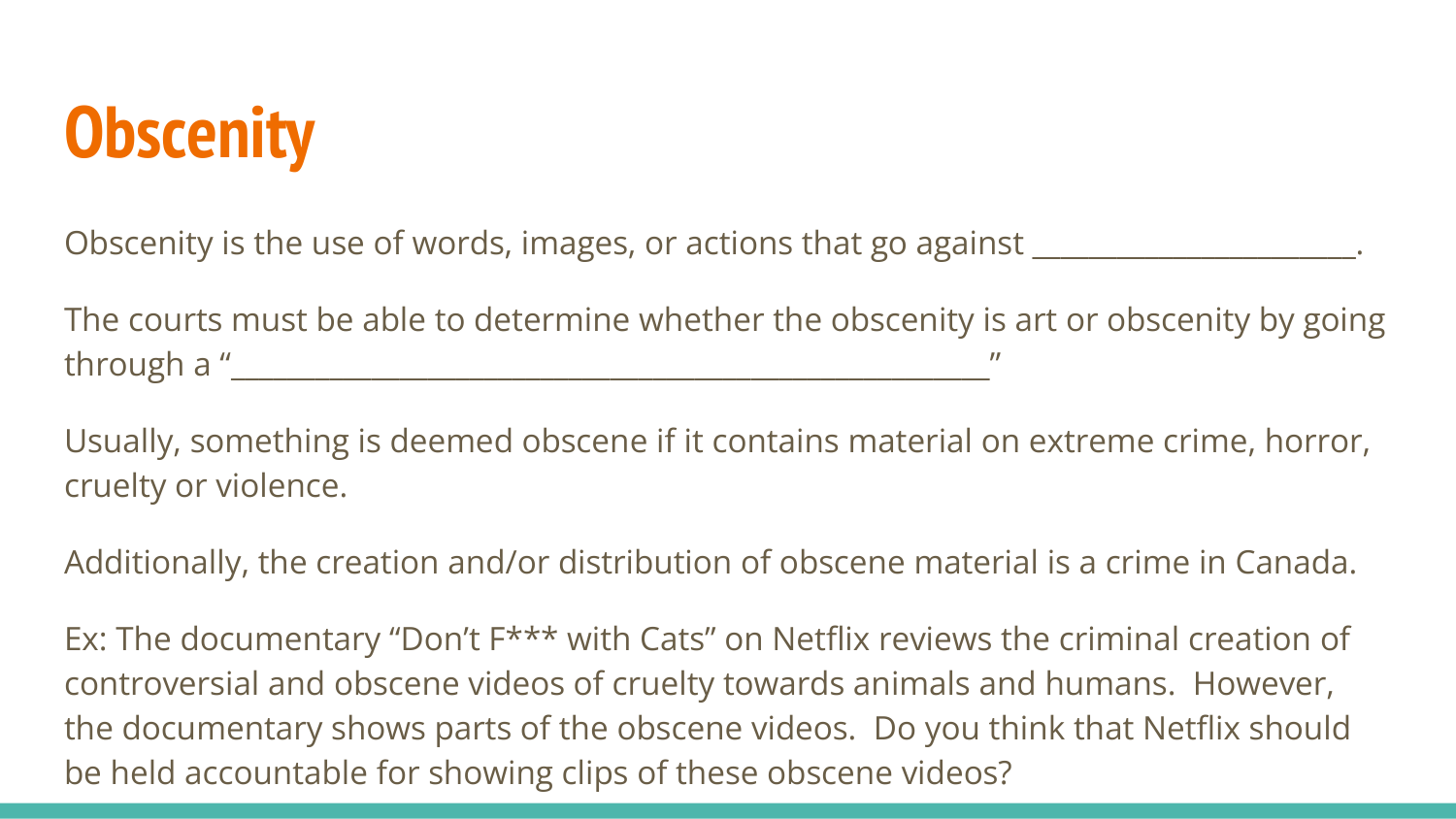

# Obscenity
Obscenity is the use of words, images, or actions that go against _______________________.
The courts must be able to determine whether the obscenity is art or obscenity by going through a “______________________________________________________”
Usually, something is deemed obscene if it contains material on extreme crime, horror, cruelty or violence.
Additionally, the creation and/or distribution of obscene material is a crime in Canada.
Ex: The documentary “Don’t F*** with Cats” on Netflix reviews the criminal creation of controversial and obscene videos of cruelty towards animals and humans.  However, the documentary shows parts of the obscene videos.  Do you think that Netflix should be held accountable for showing clips of these obscene videos?